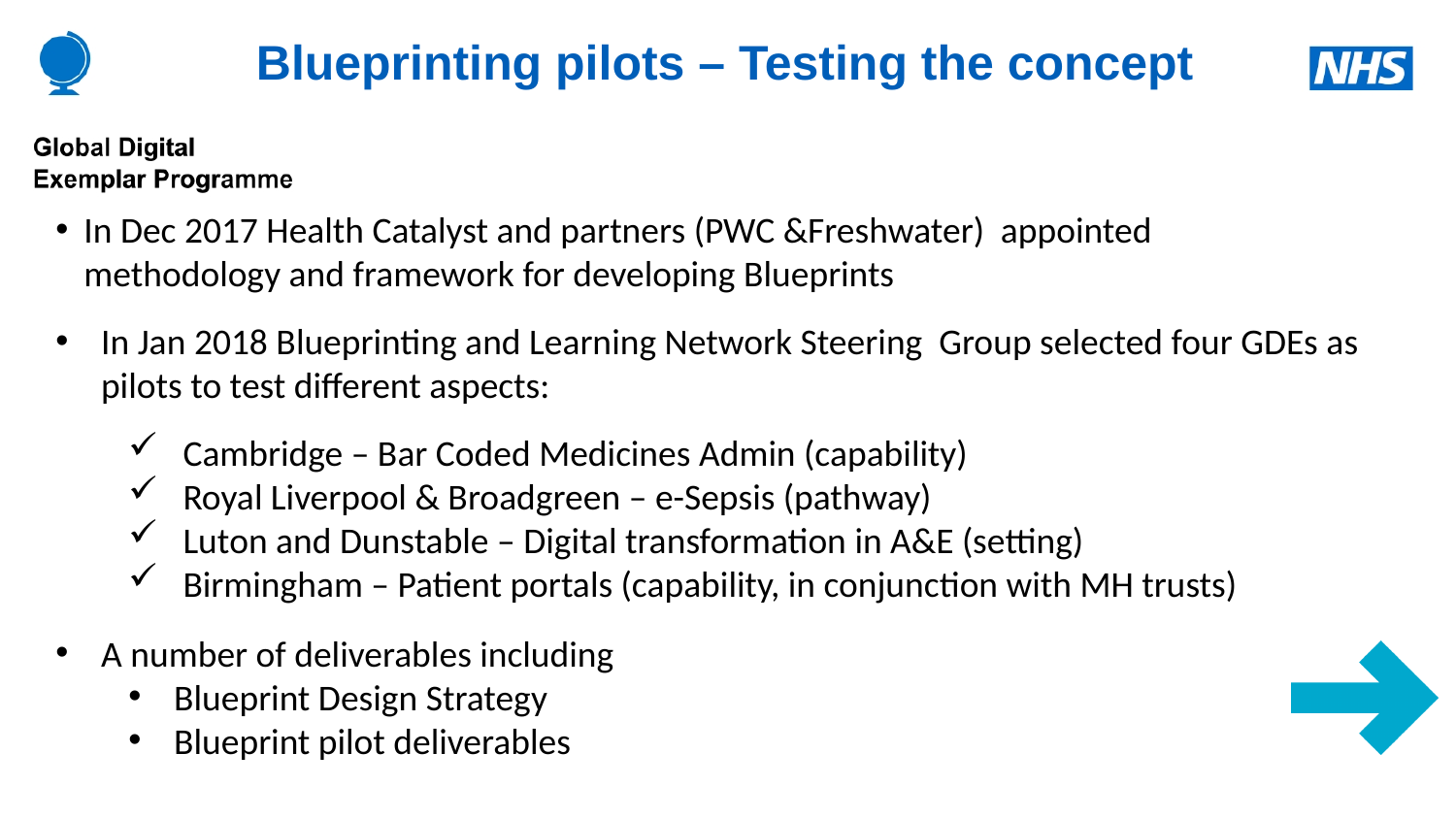

# Blueprinting pilots – Testing the concept
In Dec 2017 Health Catalyst and partners (PWC &Freshwater)  appointed to develop a methodology and framework for developing Blueprints
In Jan 2018 Blueprinting and Learning Network Steering  Group selected four GDEs as pilots to test different aspects:
Cambridge – Bar Coded Medicines Admin (capability)
Royal Liverpool & Broadgreen – e-Sepsis (pathway)
Luton and Dunstable – Digital transformation in A&E (setting)
Birmingham – Patient portals (capability, in conjunction with MH trusts)

A number of deliverables including
Blueprint Design Strategy
Blueprint pilot deliverables